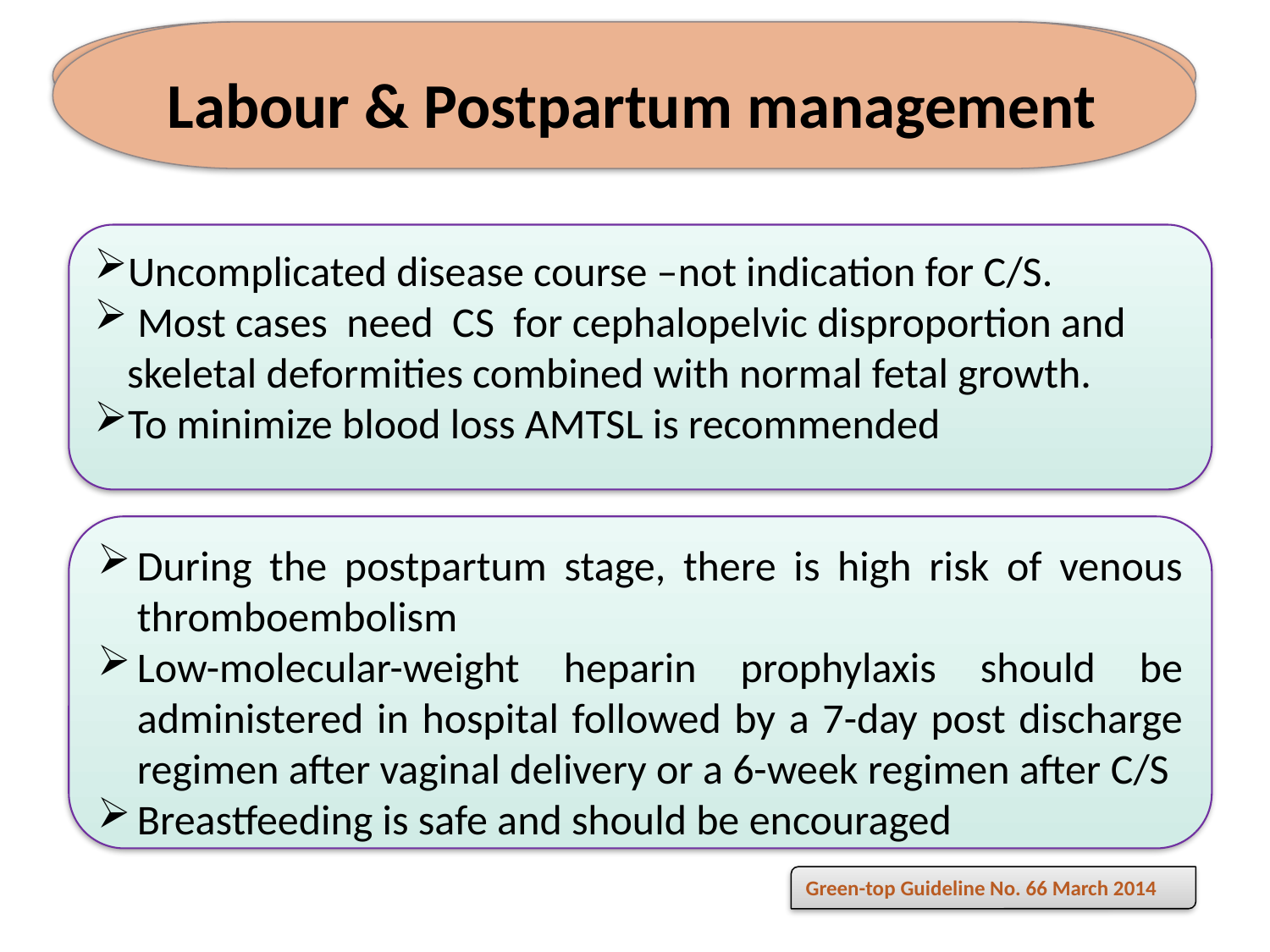

Cont…..
Labour & Postpartum management
Uncomplicated disease course –not indication for C/S.
 Most cases  need  CS  for cephalopelvic disproportion and skeletal deformities combined with normal fetal growth.
To minimize blood loss AMTSL is recommended

During the postpartum stage, there is high risk of venous thromboembolism
Low-molecular-weight heparin prophylaxis should be administered in hospital followed by a 7-day post discharge regimen after vaginal delivery or a 6-week regimen after C/S
Breastfeeding is safe and should be encouraged
Green-top Guideline No. 66 March 2014